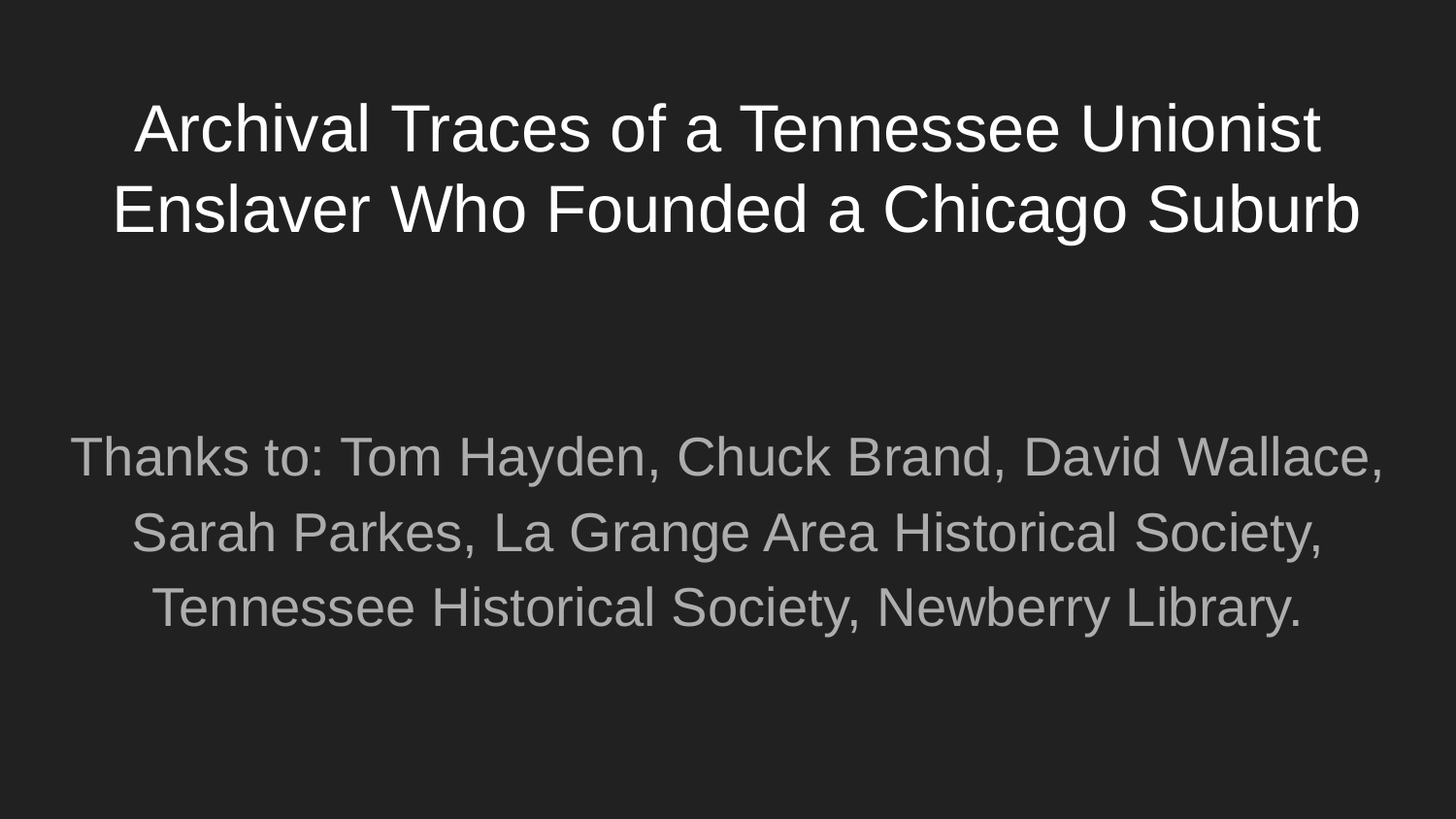

# Archival Traces of a Tennessee Unionist Enslaver Who Founded a Chicago Suburb

Thanks to: Tom Hayden, Chuck Brand, David Wallace, Sarah Parkes, La Grange Area Historical Society, Tennessee Historical Society, Newberry Library.